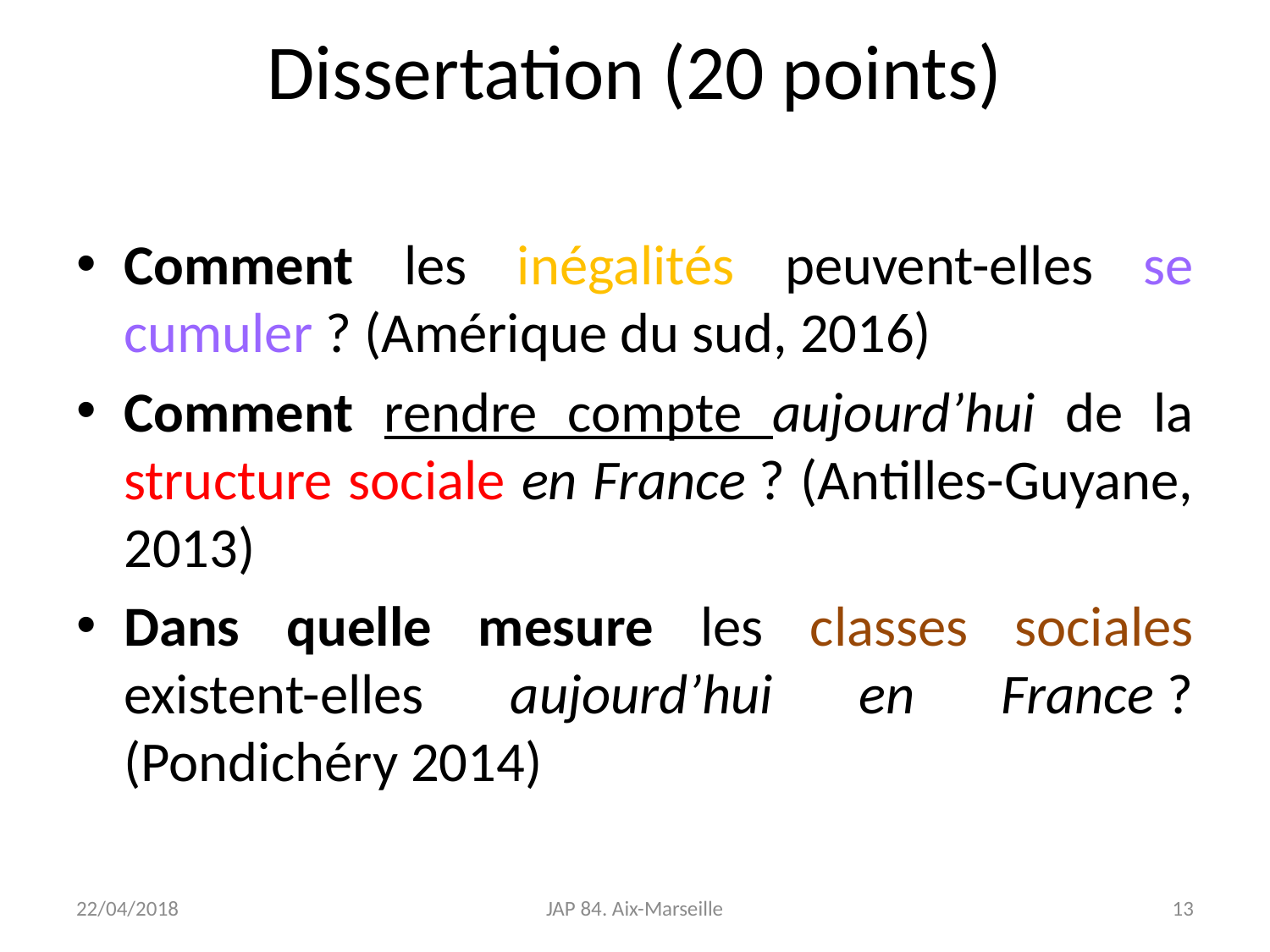

# Dissertation (20 points)
Comment les inégalités peuvent-elles se cumuler ? (Amérique du sud, 2016)
Comment rendre compte aujourd’hui de la structure sociale en France ? (Antilles-Guyane, 2013)
Dans quelle mesure les classes sociales existent-elles aujourd’hui en France ? (Pondichéry 2014)

22/04/2018
JAP 84. Aix-Marseille
13